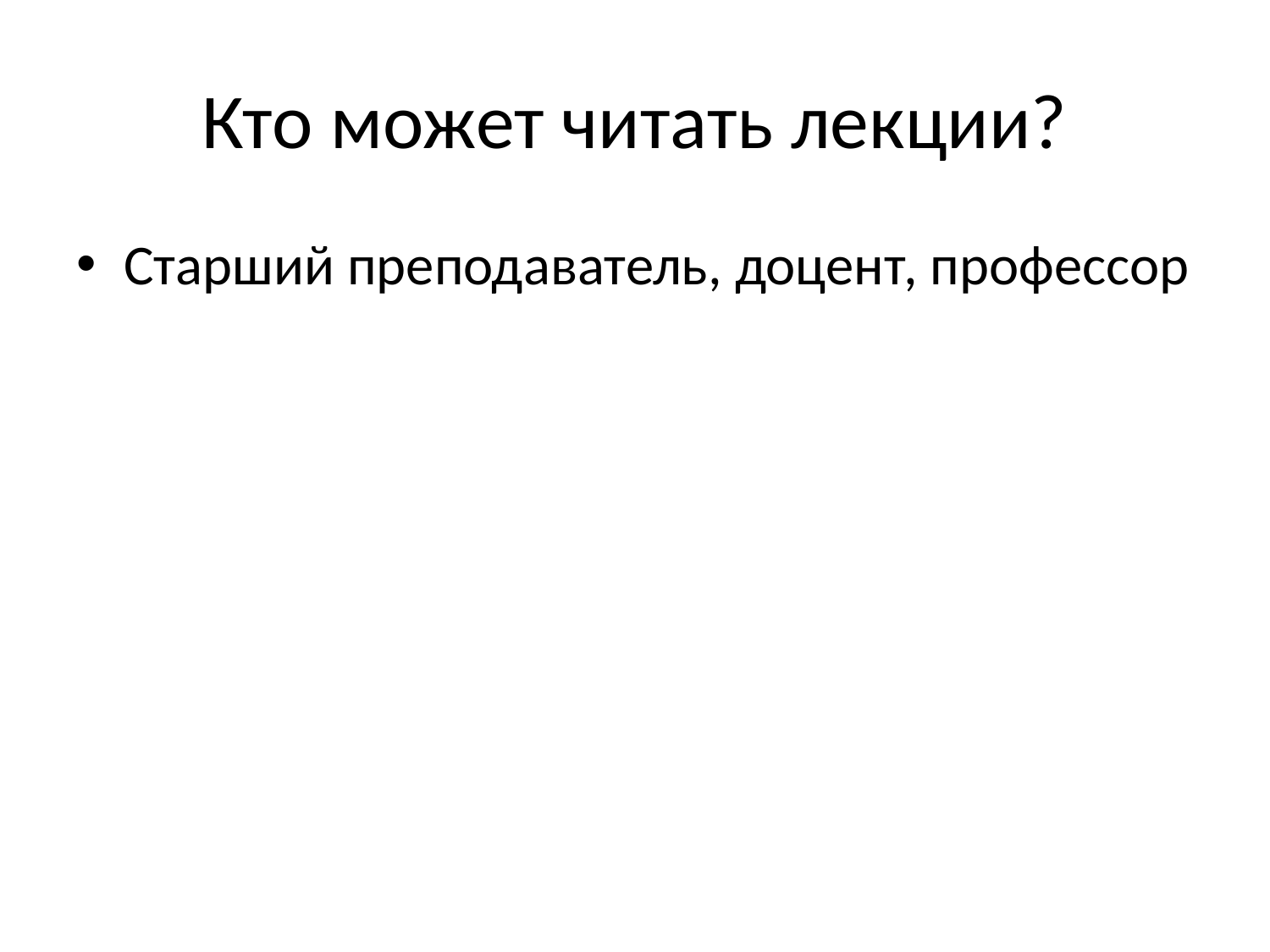

# Кто может читать лекции?
Старший преподаватель, доцент, профессор